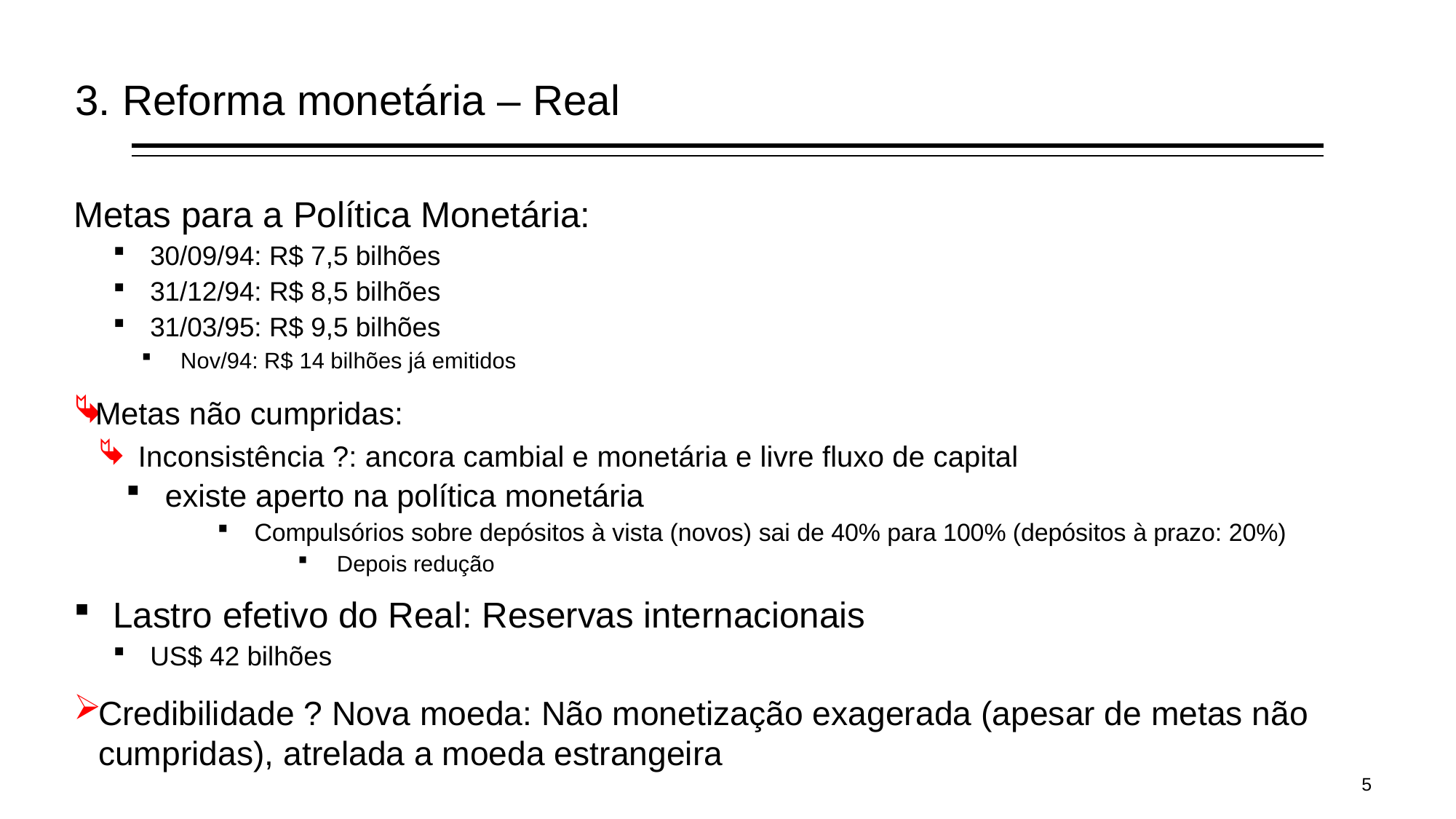

3. Reforma monetária – Real
Metas para a Política Monetária:
30/09/94: R$ 7,5 bilhões
31/12/94: R$ 8,5 bilhões
31/03/95: R$ 9,5 bilhões
Nov/94: R$ 14 bilhões já emitidos
Metas não cumpridas:
Inconsistência ?: ancora cambial e monetária e livre fluxo de capital
existe aperto na política monetária
Compulsórios sobre depósitos à vista (novos) sai de 40% para 100% (depósitos à prazo: 20%)
Depois redução
Lastro efetivo do Real: Reservas internacionais
US$ 42 bilhões
Credibilidade ? Nova moeda: Não monetização exagerada (apesar de metas não cumpridas), atrelada a moeda estrangeira

5